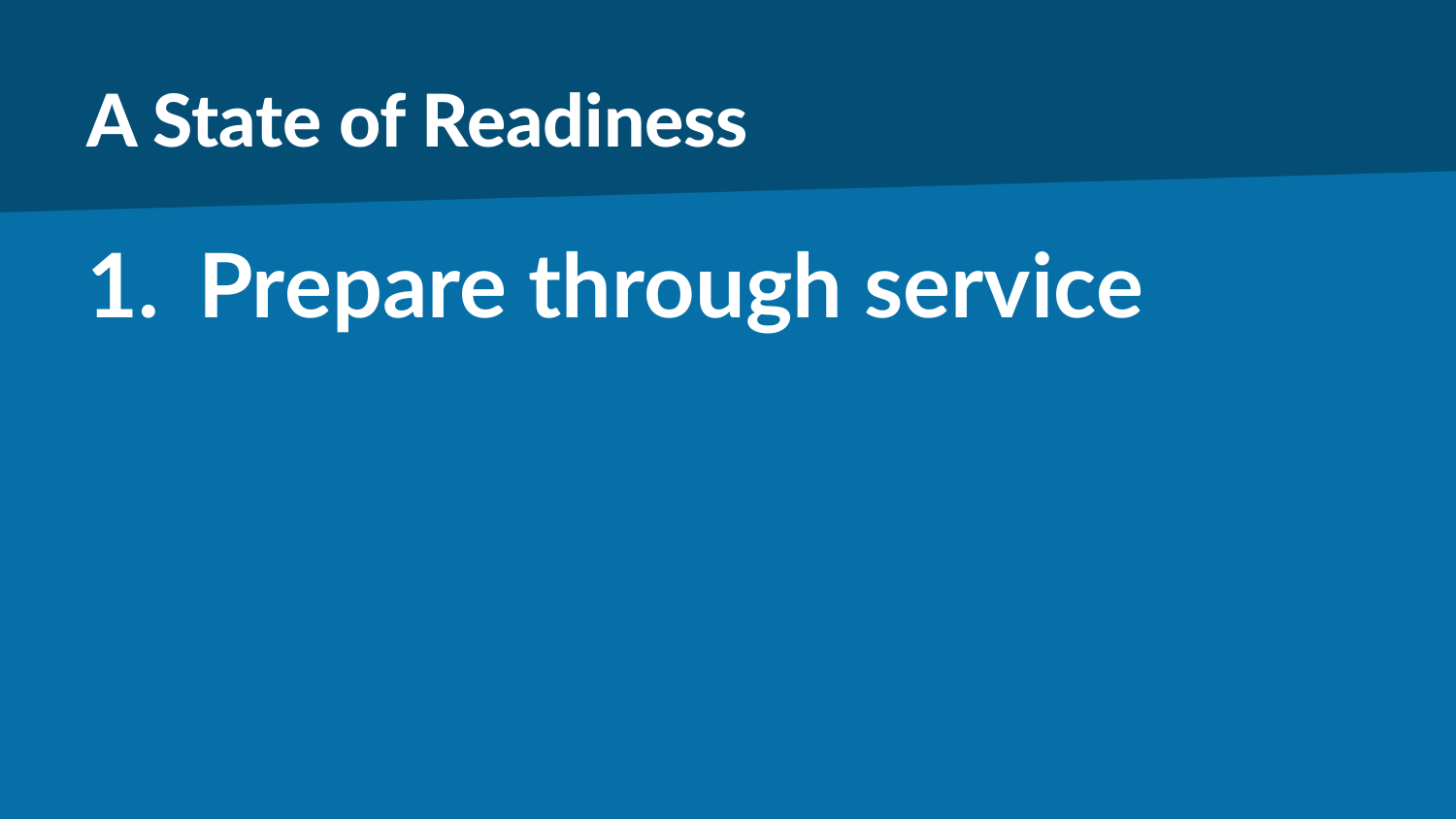

# A State of Readiness
Prepare through service